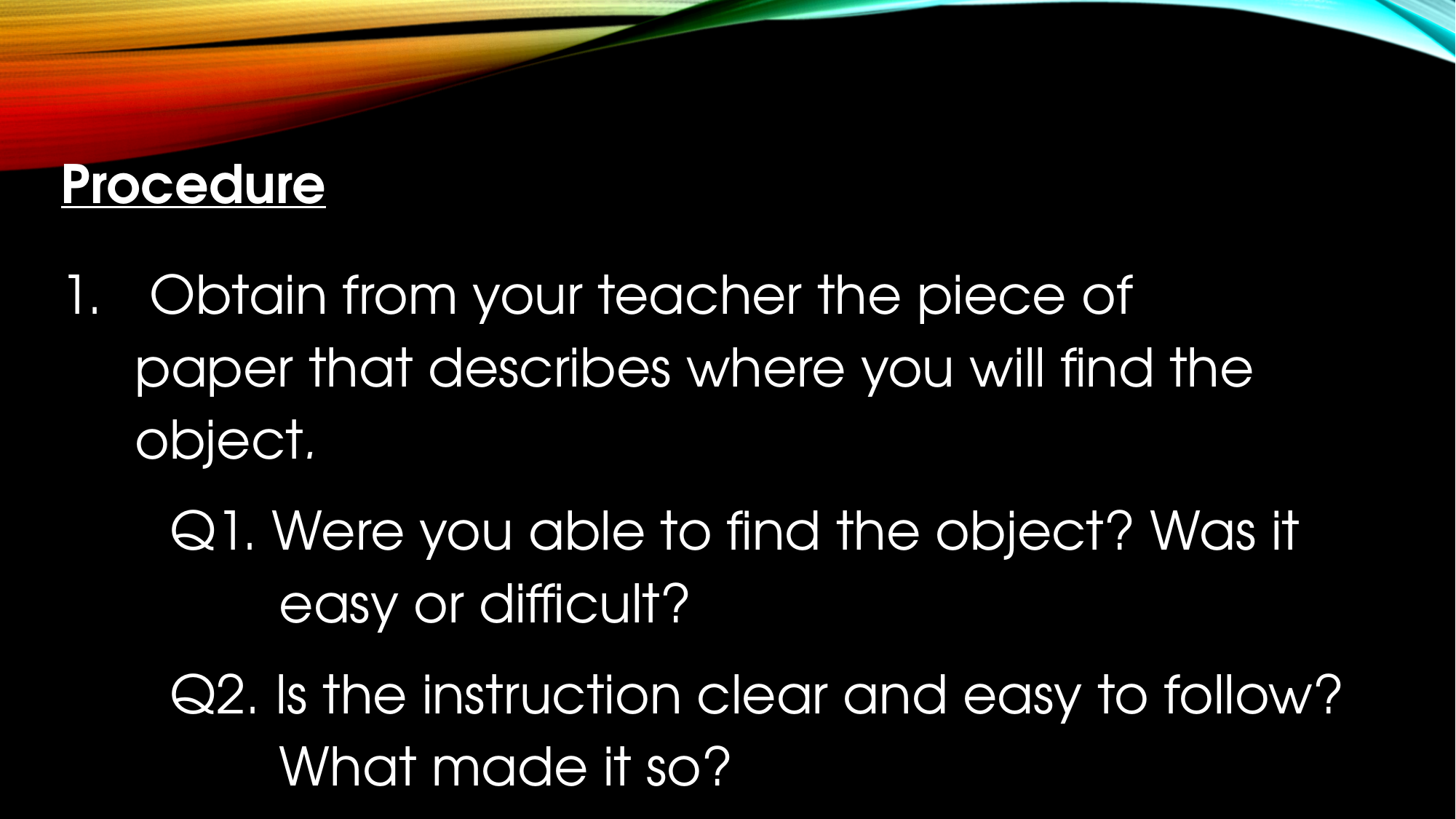

Procedure

Obtain from your teacher the piece of
     paper that describes where you will find the
     object.

	Q1. Were you able to find the object? Was it
		easy or difficult?

	Q2. Is the instruction clear and easy to follow?
		What made it so?